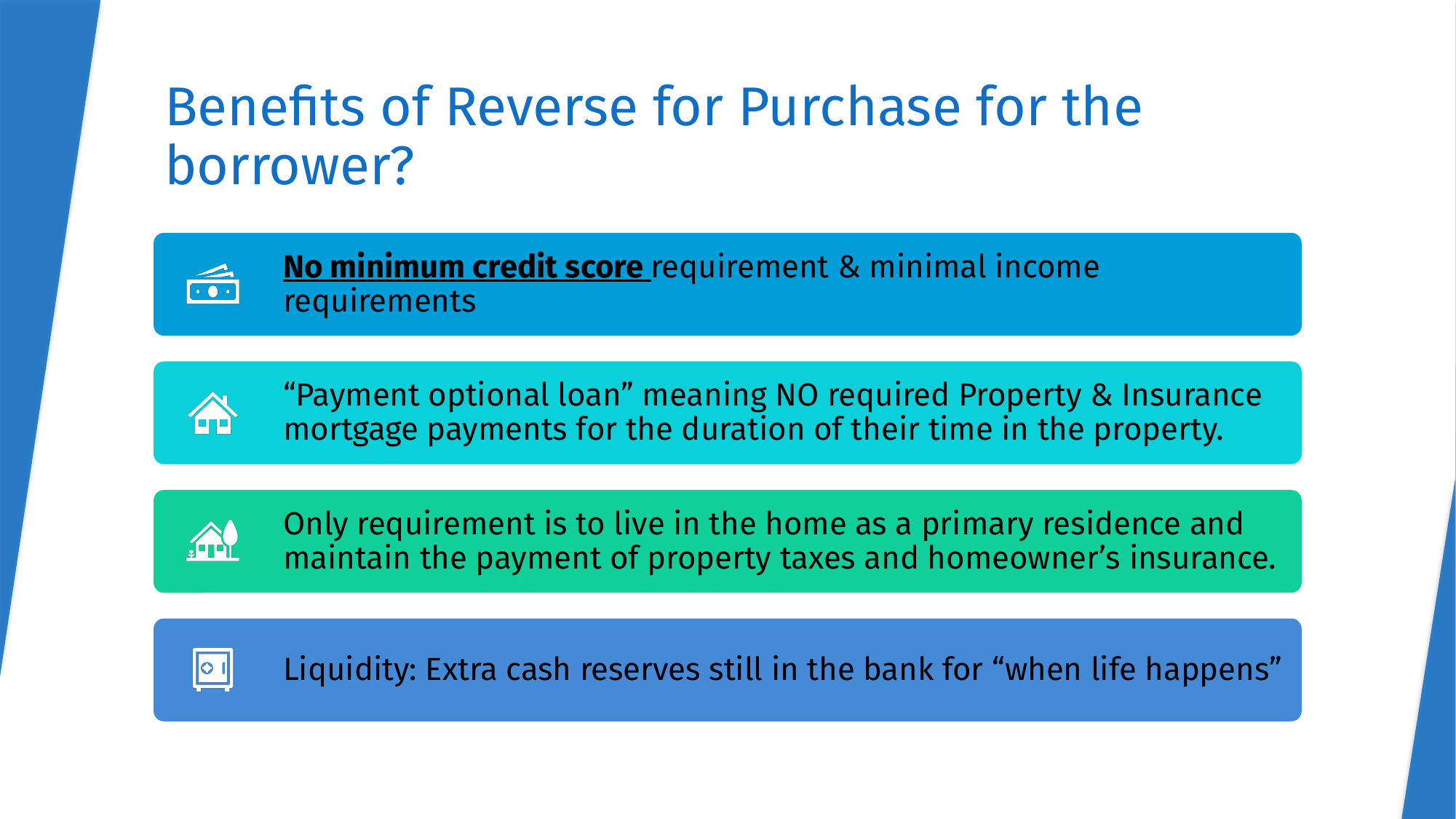

# Benefits of Reverse for Purchase for the borrower?
No minimum credit score requirement & minimal income requirements
“Payment optional loan” meaning NO required Property & Insurance mortgage payments for the duration of their time in the property.
Only requirement is to live in the home as a primary residence and maintain the payment of property taxes and homeowner’s insurance.
Liquidity: Extra cash reserves still in the bank for “when life happens”